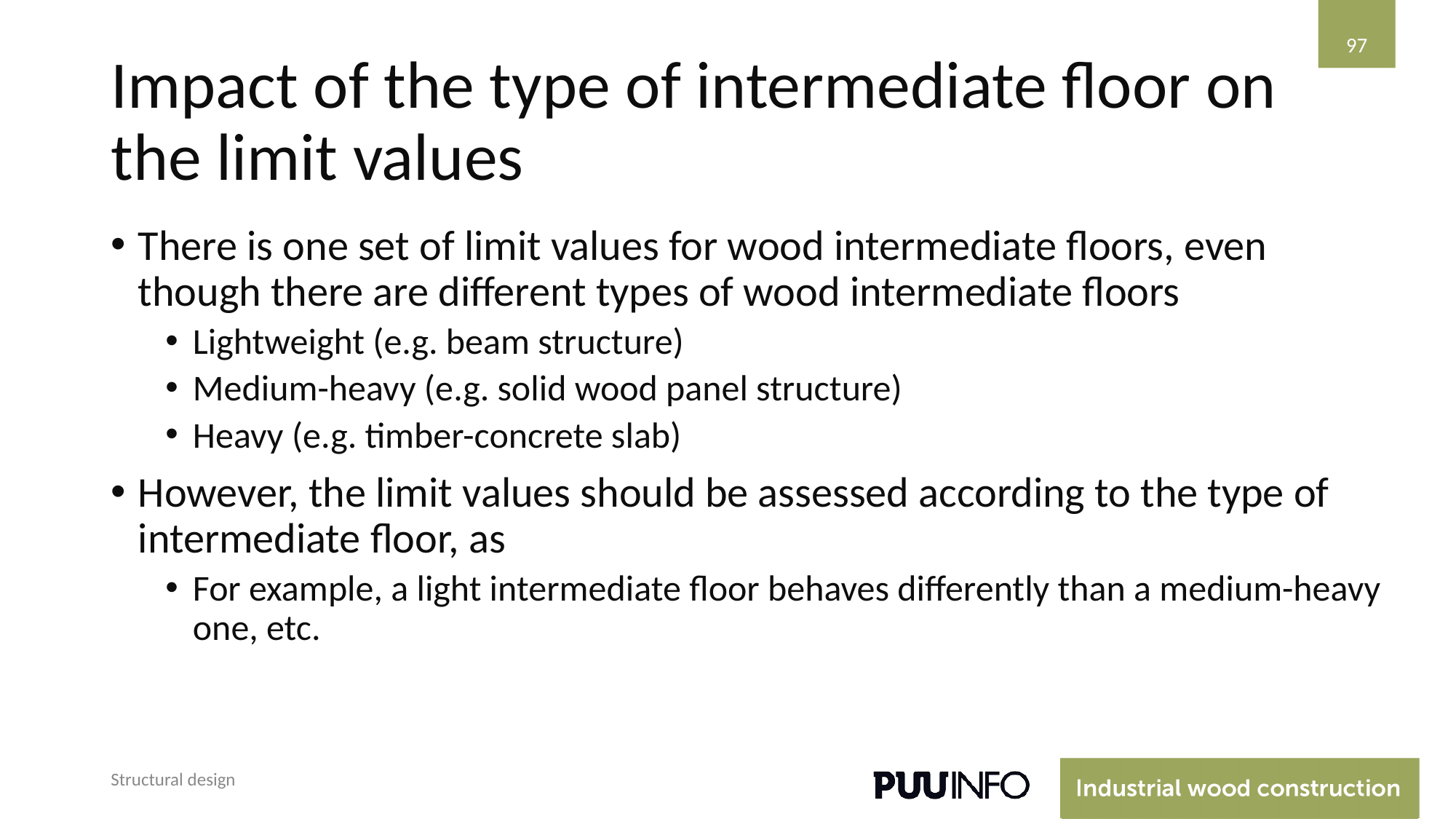

97
# Impact of the type of intermediate floor on the limit values
There is one set of limit values for wood intermediate floors, even though there are different types of wood intermediate floors
Lightweight (e.g. beam structure)
Medium-heavy (e.g. solid wood panel structure)
Heavy (e.g. timber-concrete slab)
However, the limit values should be assessed according to the type of intermediate floor, as
For example, a light intermediate floor behaves differently than a medium-heavy one, etc.
Structural design